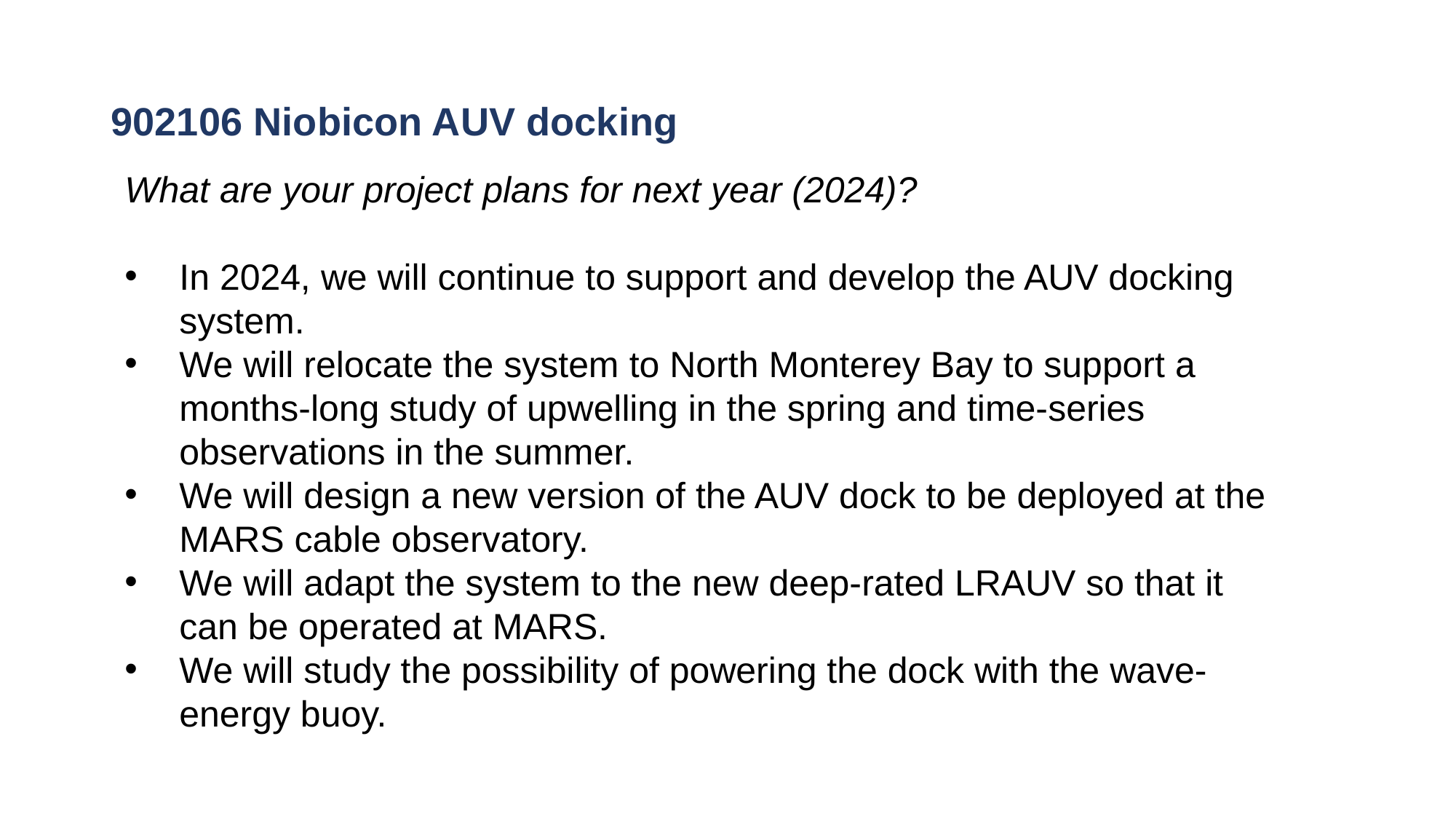

# 902106 Niobicon AUV docking
What are your project plans for next year (2024)?

In 2024, we will continue to support and develop the AUV docking system.
We will relocate the system to North Monterey Bay to support a months-long study of upwelling in the spring and time-series observations in the summer.
We will design a new version of the AUV dock to be deployed at the MARS cable observatory.
We will adapt the system to the new deep-rated LRAUV so that it can be operated at MARS.
We will study the possibility of powering the dock with the wave-energy buoy.